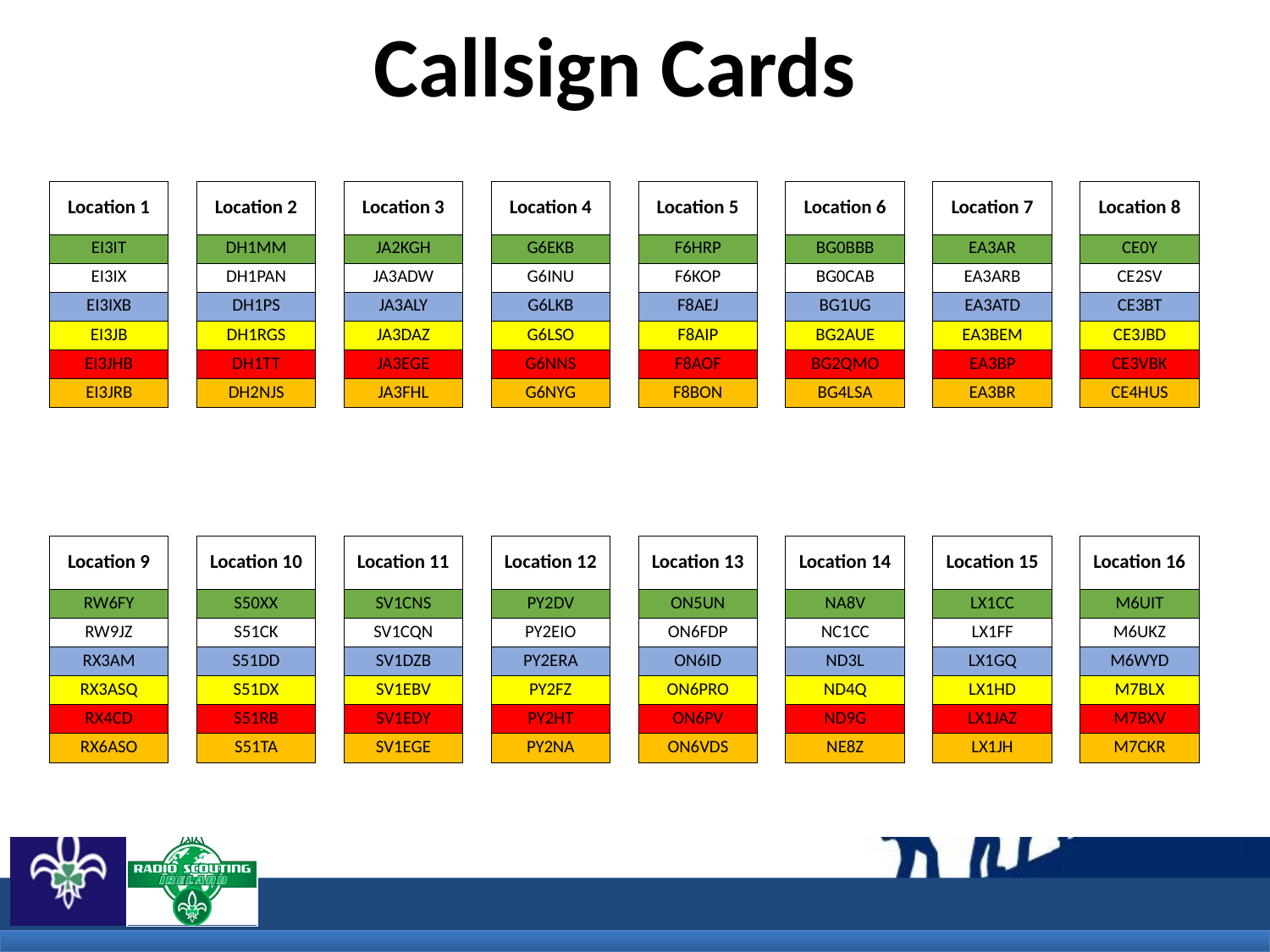

# Callsign Cards

|  |  |  |  |  |  |  |  |  |  |  |  |  |  |  |  |  |
| --- | --- | --- | --- | --- | --- | --- | --- | --- | --- | --- | --- | --- | --- | --- | --- | --- |
|  | Location 1 |  | Location 2 |  | Location 3 |  | Location 4 |  | Location 5 |  | Location 6 |  | Location 7 |  | Location 8 |  |
|  | EI3IT |  | DH1MM |  | JA2KGH |  | G6EKB |  | F6HRP |  | BG0BBB |  | EA3AR |  | CE0Y |  |
|  | EI3IX |  | DH1PAN |  | JA3ADW |  | G6INU |  | F6KOP |  | BG0CAB |  | EA3ARB |  | CE2SV |  |
|  | EI3IXB |  | DH1PS |  | JA3ALY |  | G6LKB |  | F8AEJ |  | BG1UG |  | EA3ATD |  | CE3BT |  |
|  | EI3JB |  | DH1RGS |  | JA3DAZ |  | G6LSO |  | F8AIP |  | BG2AUE |  | EA3BEM |  | CE3JBD |  |
|  | EI3JHB |  | DH1TT |  | JA3EGE |  | G6NNS |  | F8AOF |  | BG2QMO |  | EA3BP |  | CE3VBK |  |
|  | EI3JRB |  | DH2NJS |  | JA3FHL |  | G6NYG |  | F8BON |  | BG4LSA |  | EA3BR |  | CE4HUS |  |
|  |  |  |  |  |  |  |  |  |  |  |  |  |  |  |  |  |
|  | Location 9 |  | Location 10 |  | Location 11 |  | Location 12 |  | Location 13 |  | Location 14 |  | Location 15 |  | Location 16 |  |
|  | RW6FY |  | S50XX |  | SV1CNS |  | PY2DV |  | ON5UN |  | NA8V |  | LX1CC |  | M6UIT |  |
|  | RW9JZ |  | S51CK |  | SV1CQN |  | PY2EIO |  | ON6FDP |  | NC1CC |  | LX1FF |  | M6UKZ |  |
|  | RX3AM |  | S51DD |  | SV1DZB |  | PY2ERA |  | ON6ID |  | ND3L |  | LX1GQ |  | M6WYD |  |
|  | RX3ASQ |  | S51DX |  | SV1EBV |  | PY2FZ |  | ON6PRO |  | ND4Q |  | LX1HD |  | M7BLX |  |
|  | RX4CD |  | S51RB |  | SV1EDY |  | PY2HT |  | ON6PV |  | ND9G |  | LX1JAZ |  | M7BXV |  |
|  | RX6ASO |  | S51TA |  | SV1EGE |  | PY2NA |  | ON6VDS |  | NE8Z |  | LX1JH |  | M7CKR |  |
|  |  |  |  |  |  |  |  |  |  |  |  |  |  |  |  |  |